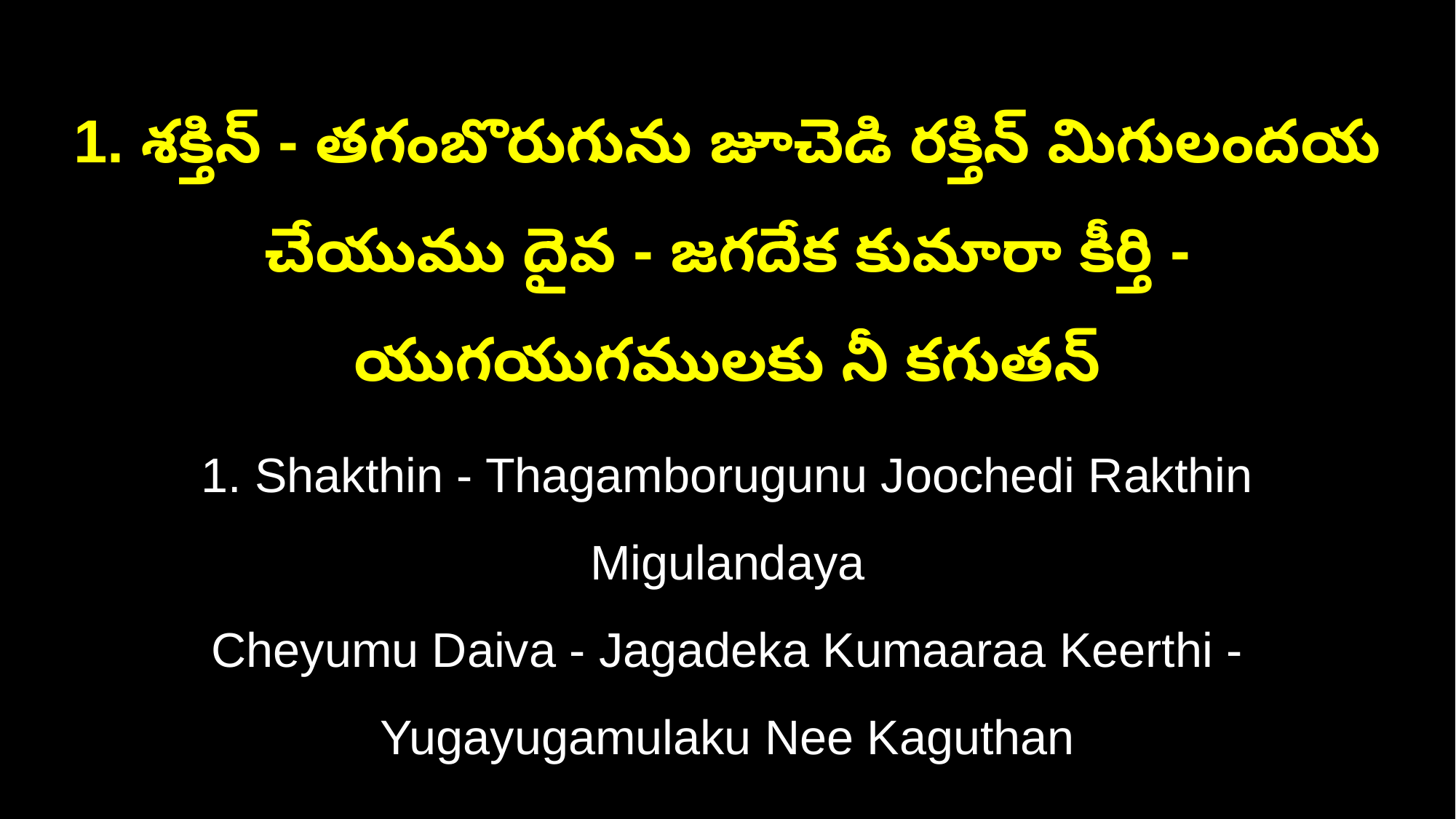

1. శక్తిన్ - తగంబొరుగును జూచెడి రక్తిన్ మిగులందయ
చేయుము దైవ - జగదేక కుమారా కీర్తి -యుగయుగములకు నీ కగుతన్
1. Shakthin - Thagamborugunu Joochedi Rakthin Migulandaya
Cheyumu Daiva - Jagadeka Kumaaraa Keerthi -Yugayugamulaku Nee Kaguthan